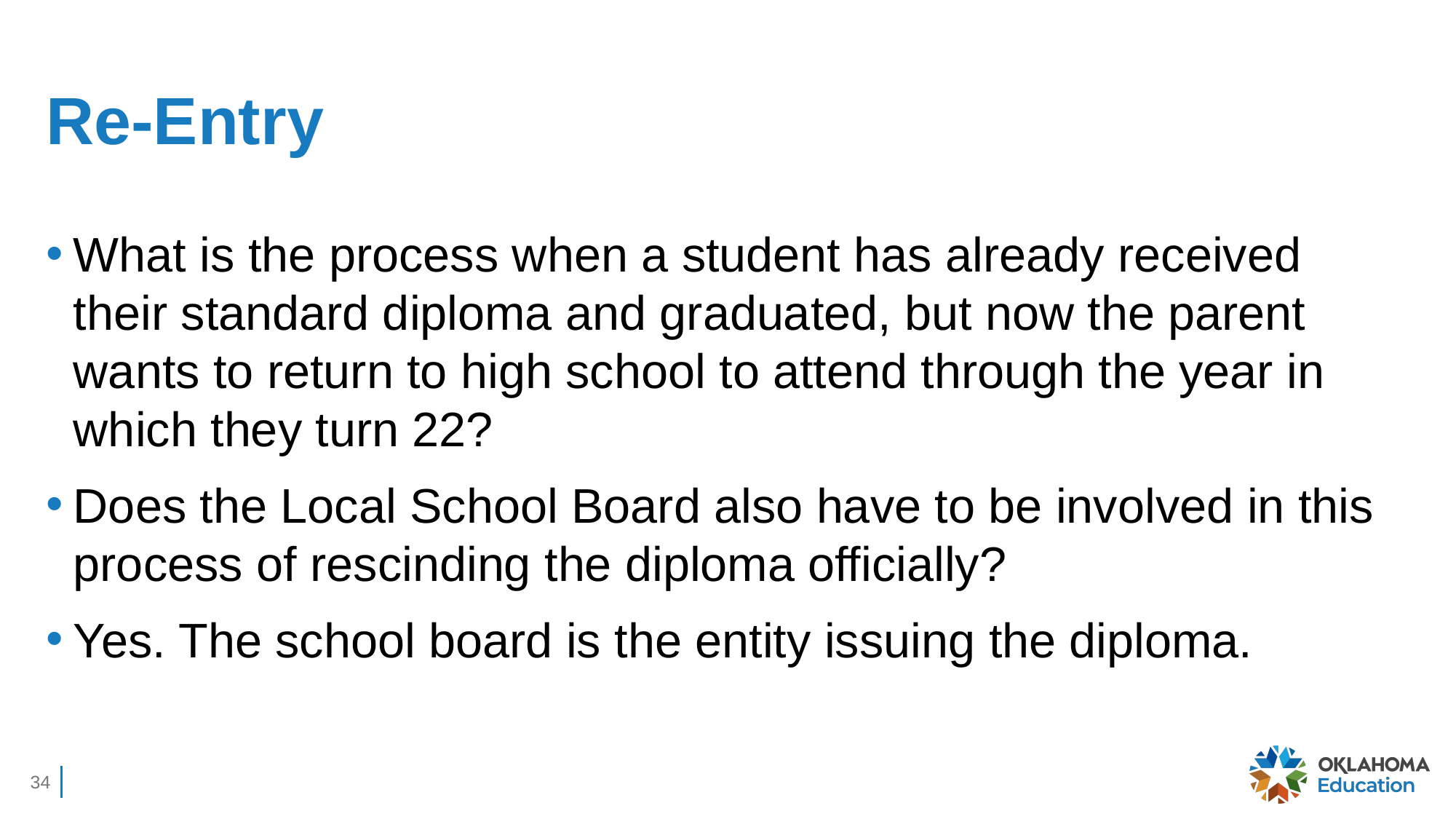

# Re-Entry
What is the process when a student has already received their standard diploma and graduated, but now the parent wants to return to high school to attend through the year in which they turn 22?
Does the Local School Board also have to be involved in this process of rescinding the diploma officially?
Yes. The school board is the entity issuing the diploma.

34